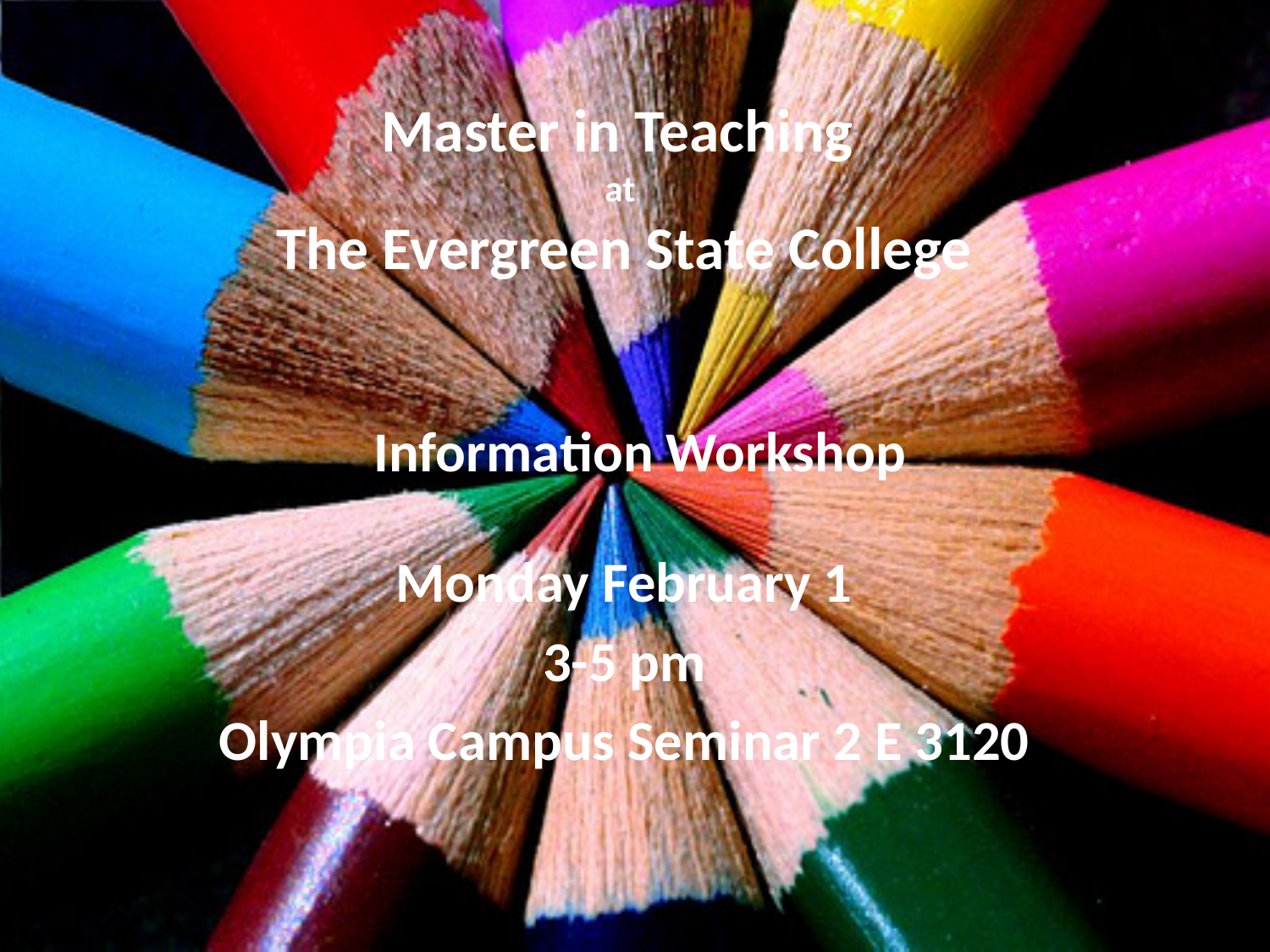

# Master in Teaching at The Evergreen State College
Information Workshop
Monday February 1
3-5 pm
Olympia Campus Seminar 2 E 3120